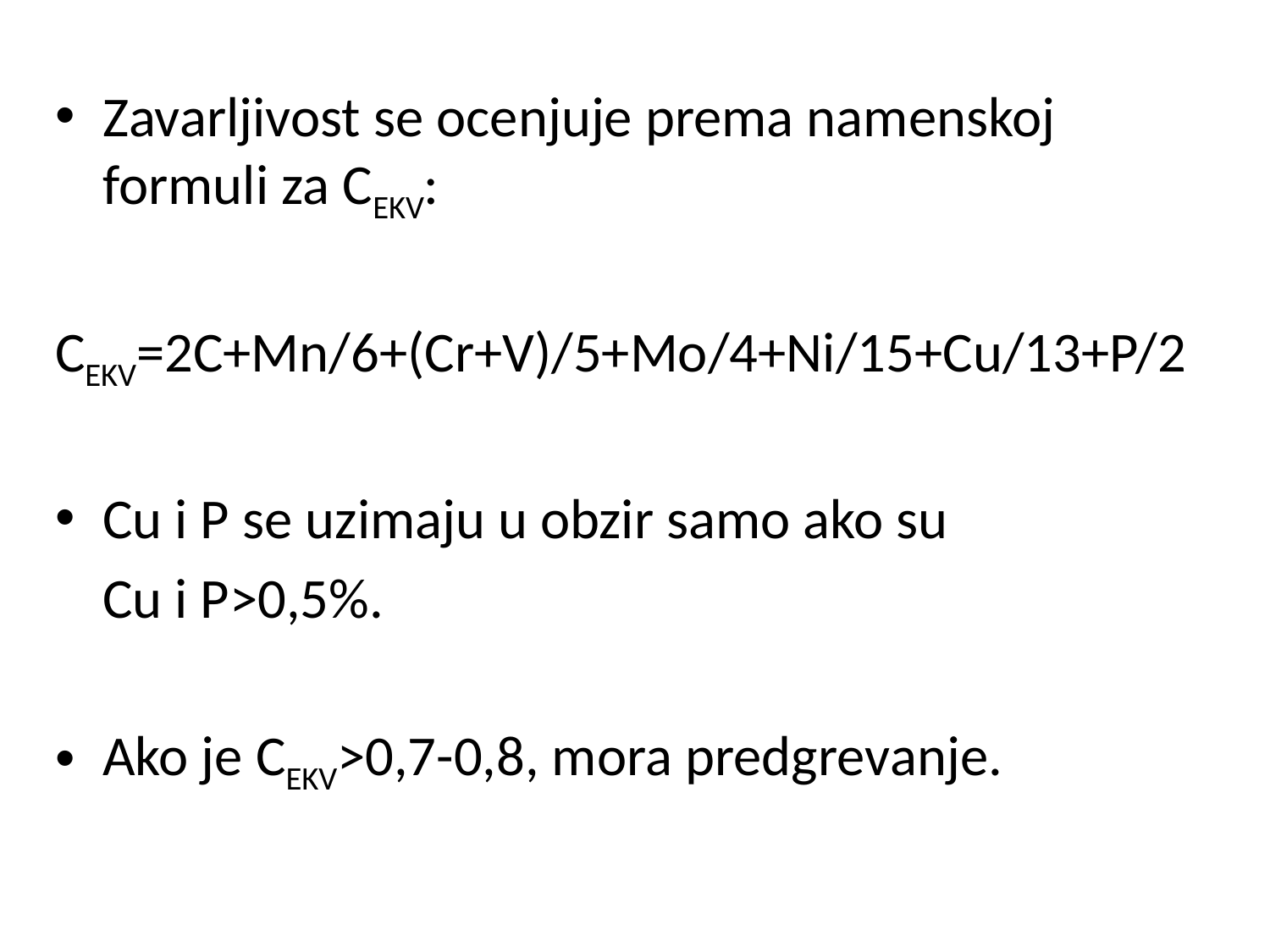

Zavarljivost se ocenjuje prema namenskoj formuli za CEKV:

CEKV=2C+Mn/6+(Cr+V)/5+Mo/4+Ni/15+Cu/13+P/2

Cu i P se uzimaju u obzir samo ako su
	Cu i P>0,5%.

Ako je CEKV>0,7-0,8, mora predgrevanje.